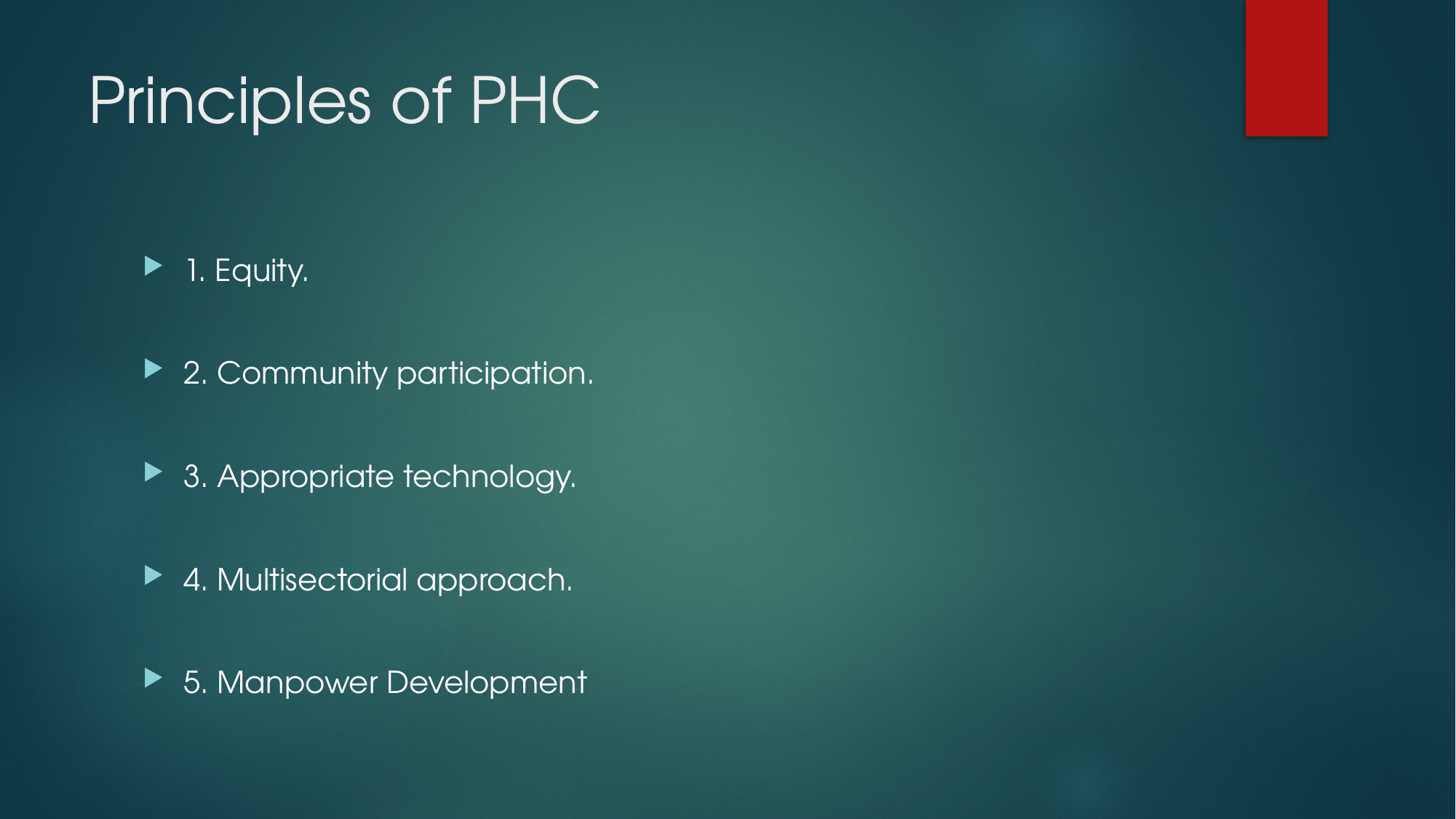

# Principles of PHC
1. Equity.

2. Community participation.

3. Appropriate technology.

4. Multisectorial approach.

5. Manpower Development